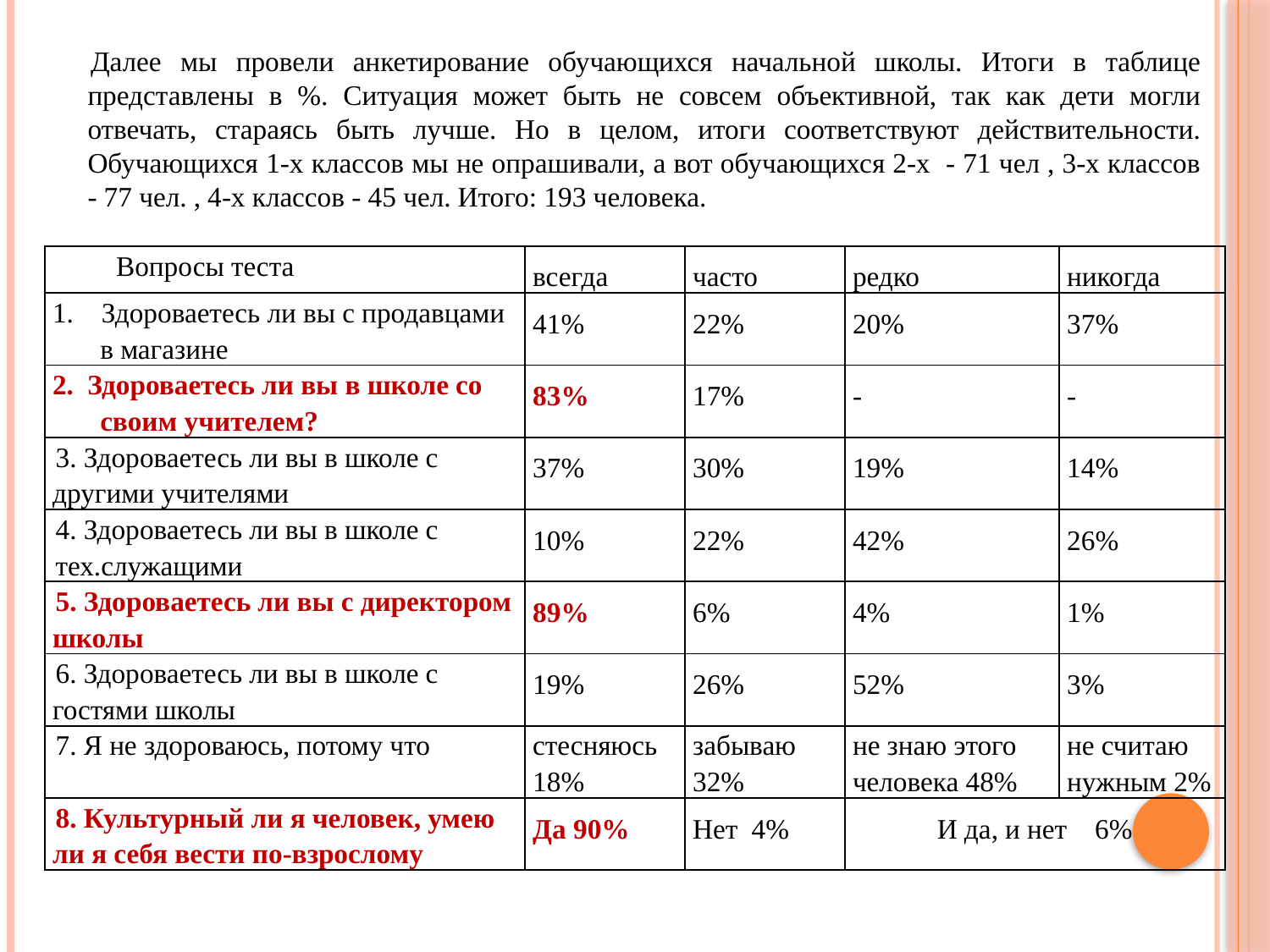

Далее мы провели анкетирование обучающихся начальной школы. Итоги в таблице представлены в %. Ситуация может быть не совсем объективной, так как дети могли отвечать, стараясь быть лучше. Но в целом, итоги соответствуют действительности. Обучающихся 1-х классов мы не опрашивали, а вот обучающихся 2-х  - 71 чел , 3-х классов - 77 чел. , 4-х классов - 45 чел. Итого: 193 человека.
| Вопросы теста | всегда | часто | редко | никогда |
| --- | --- | --- | --- | --- |
| 1. Здороваетесь ли вы с продавцами в магазине | 41% | 22% | 20% | 37% |
| 2. Здороваетесь ли вы в школе со своим учителем? | 83% | 17% | - | - |
| 3. Здороваетесь ли вы в школе с другими учителями | 37% | 30% | 19% | 14% |
| 4. Здороваетесь ли вы в школе с тех.служащими | 10% | 22% | 42% | 26% |
| 5. Здороваетесь ли вы с директором школы | 89% | 6% | 4% | 1% |
| 6. Здороваетесь ли вы в школе с гостями школы | 19% | 26% | 52% | 3% |
| 7. Я не здороваюсь, потому что | стесняюсь 18% | забываю 32% | не знаю этого человека 48% | не считаю нужным 2% |
| 8. Культурный ли я человек, умею ли я себя вести по-взрослому | Да 90% | Нет 4% | И да, и нет 6% |  |